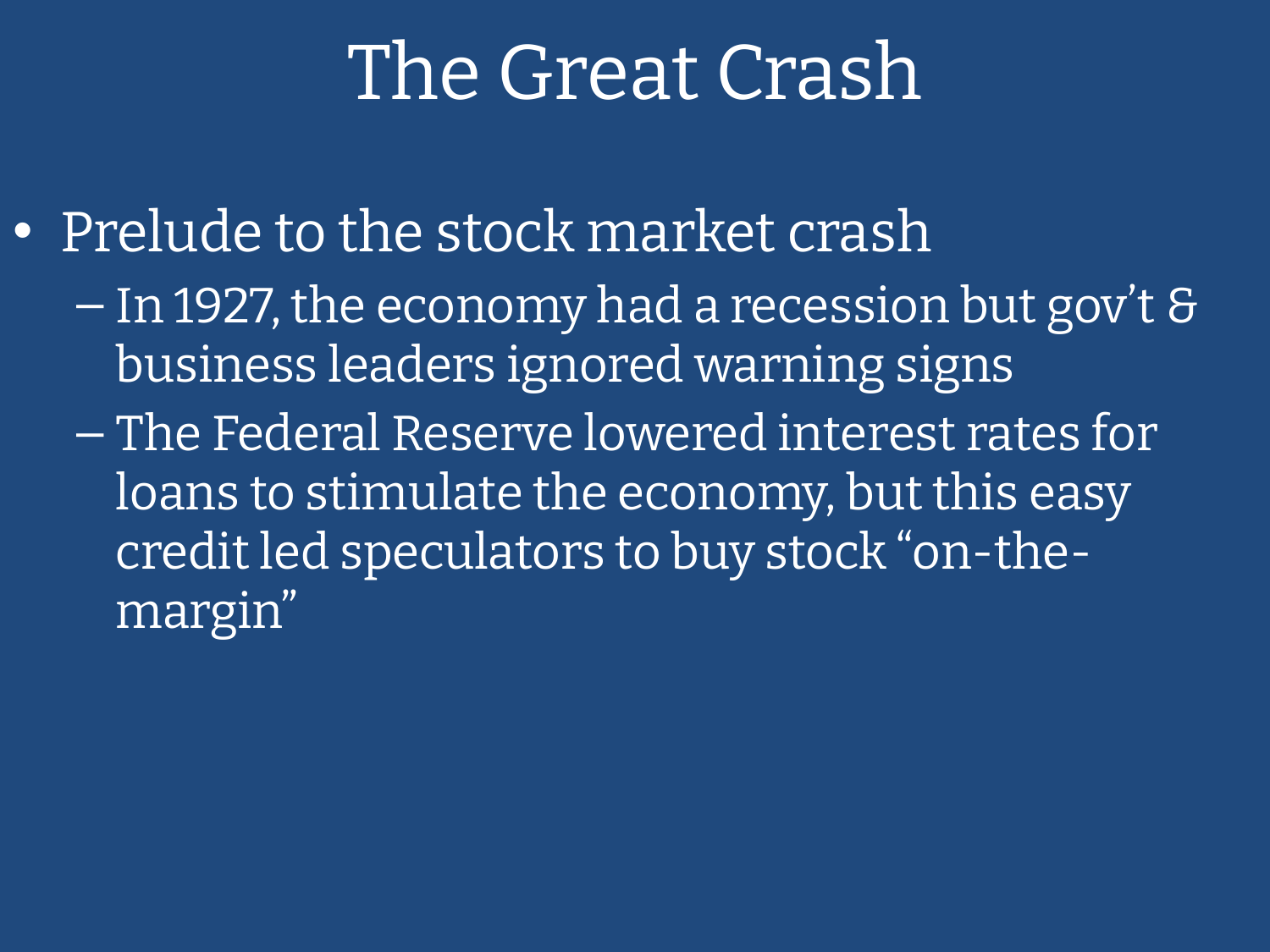

# The Great Crash
Prelude to the stock market crash
In 1927, the economy had a recession but gov’t & business leaders ignored warning signs
The Federal Reserve lowered interest rates for loans to stimulate the economy, but this easy credit led speculators to buy stock “on-the-margin”